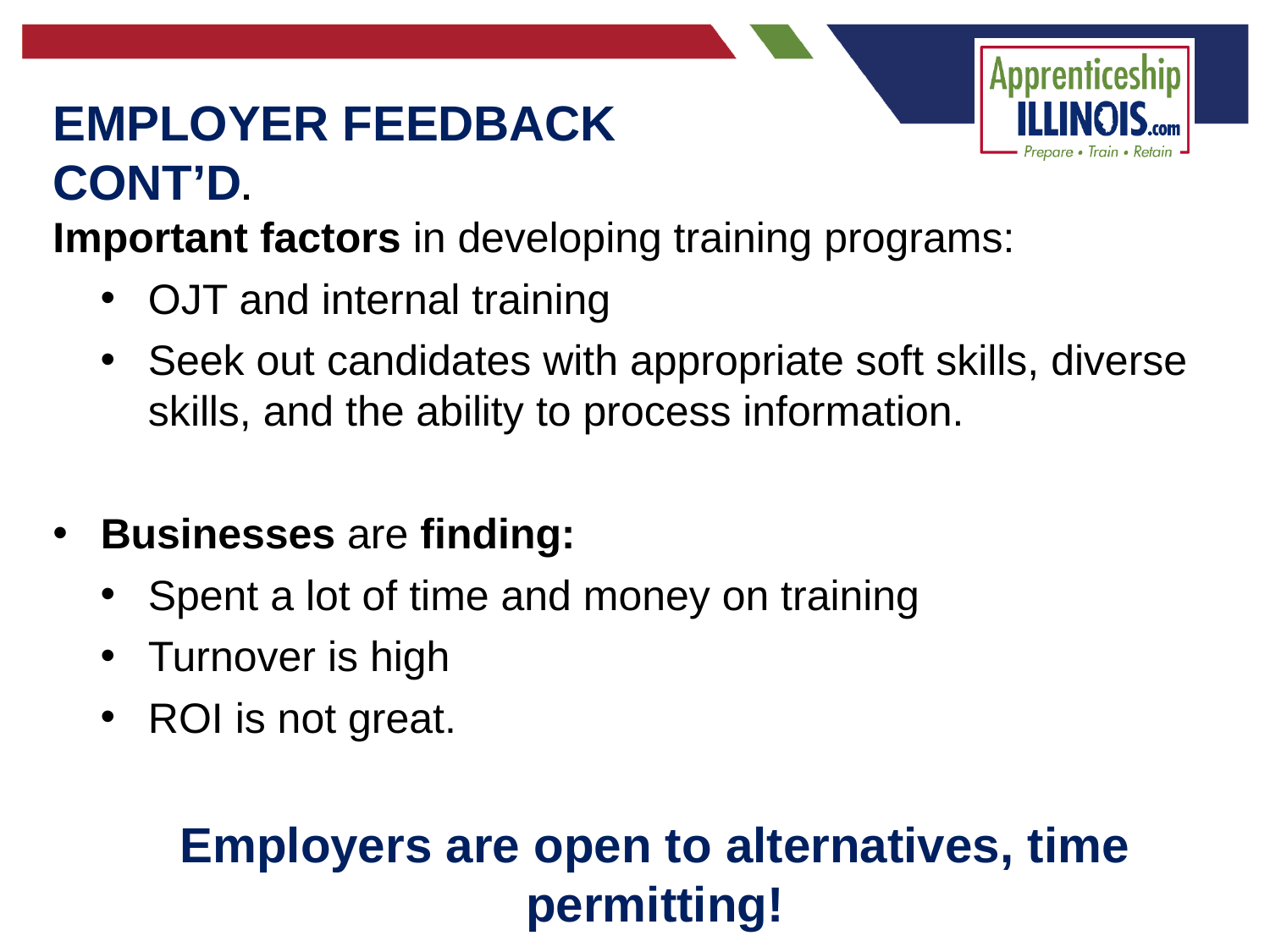

EMPLOYER FEEDBACK CONT’D.
Important factors in developing training programs:
OJT and internal training
Seek out candidates with appropriate soft skills, diverse skills, and the ability to process information.

Businesses are finding:
Spent a lot of time and money on training
Turnover is high
ROI is not great.

Employers are open to alternatives, time permitting!